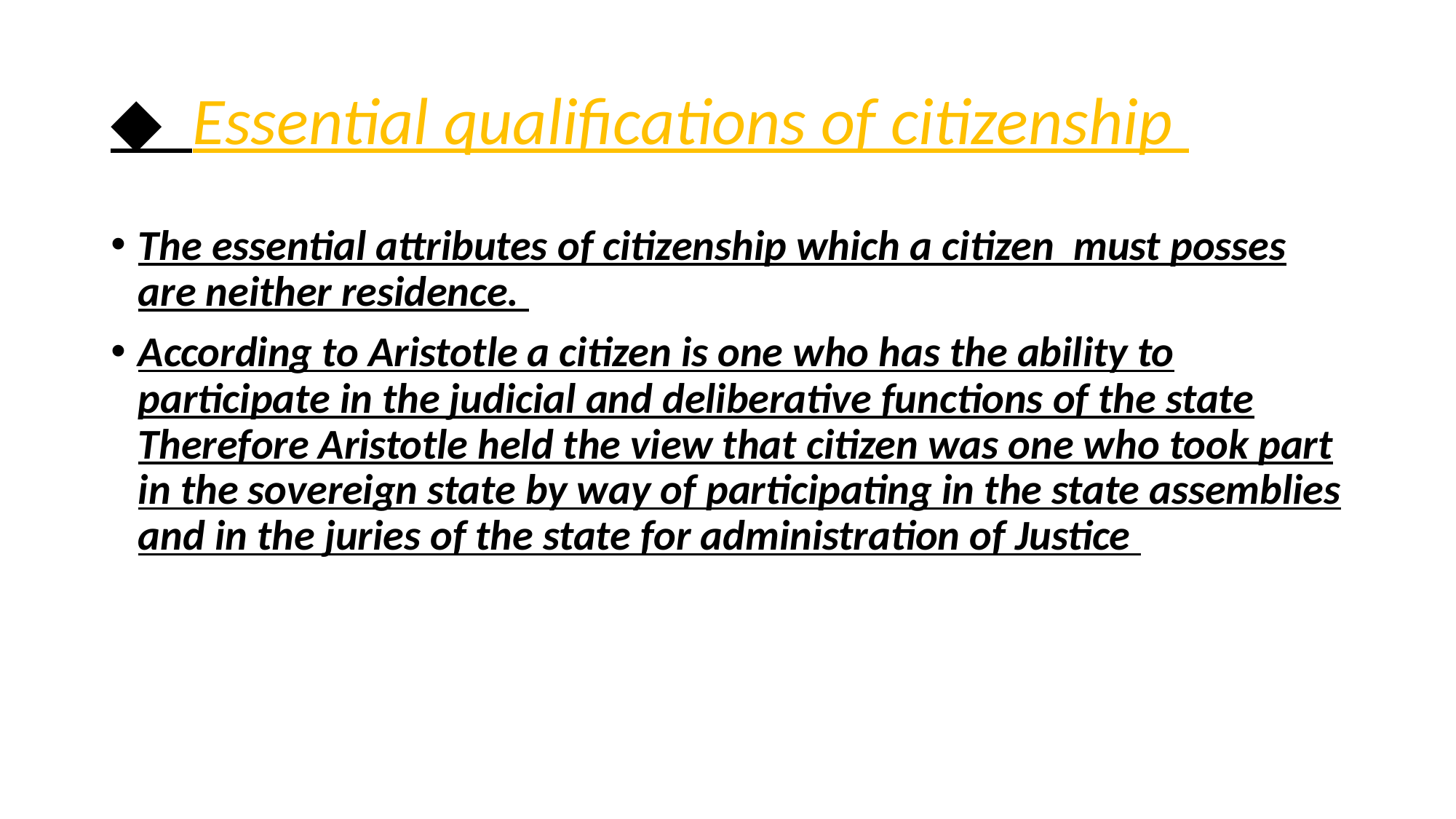

# ◆  Essential qualifications of citizenship
The essential attributes of citizenship which a citizen  must posses are neither residence.
According to Aristotle a citizen is one who has the ability to participate in the judicial and deliberative functions of the state Therefore Aristotle held the view that citizen was one who took part in the sovereign state by way of participating in the state assemblies and in the juries of the state for administration of Justice